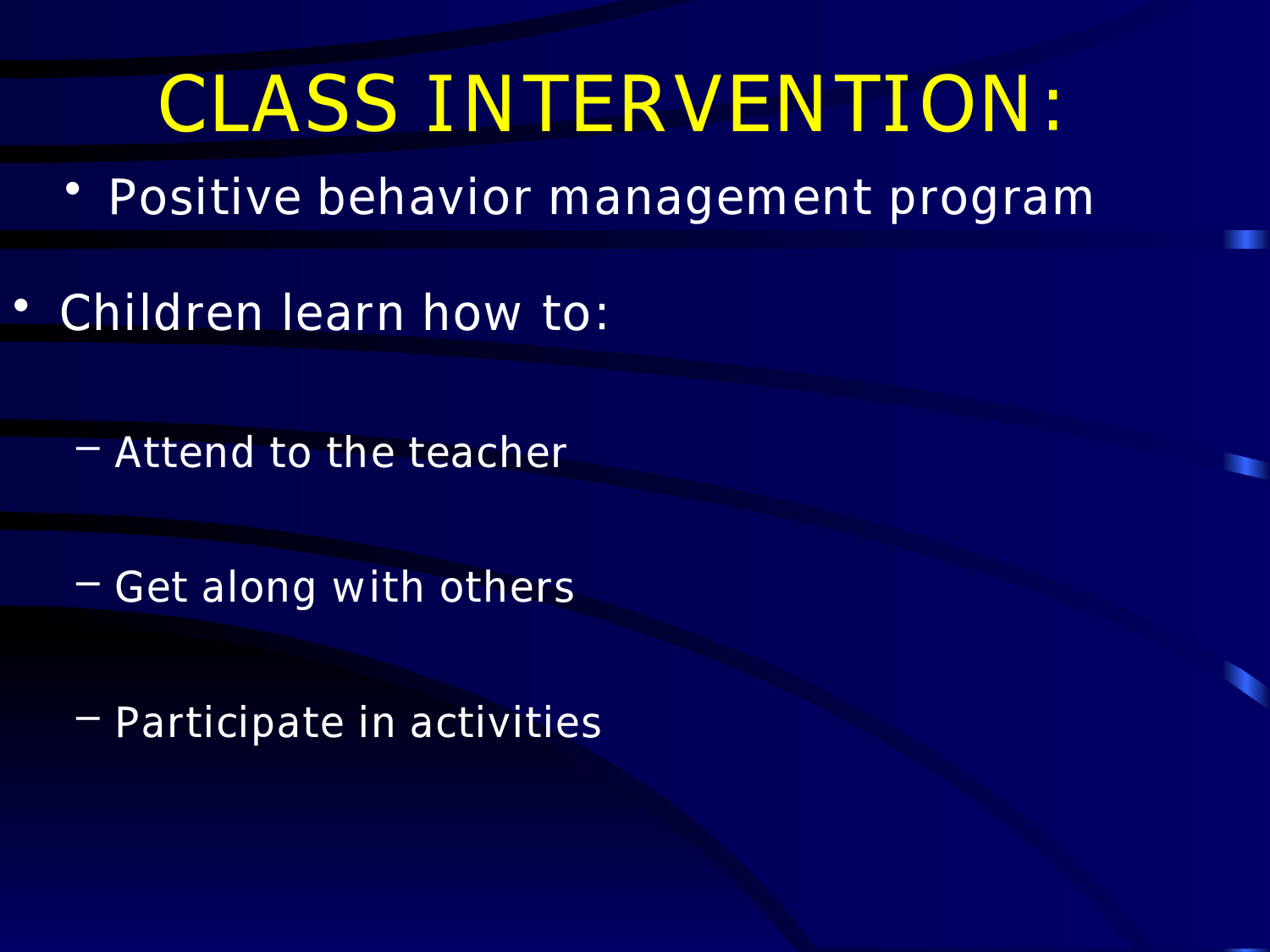

# CLASS INTERVENTION:
 Positive behavior management program
Children learn how to:

Attend to the teacher

Get along with others

Participate in activities